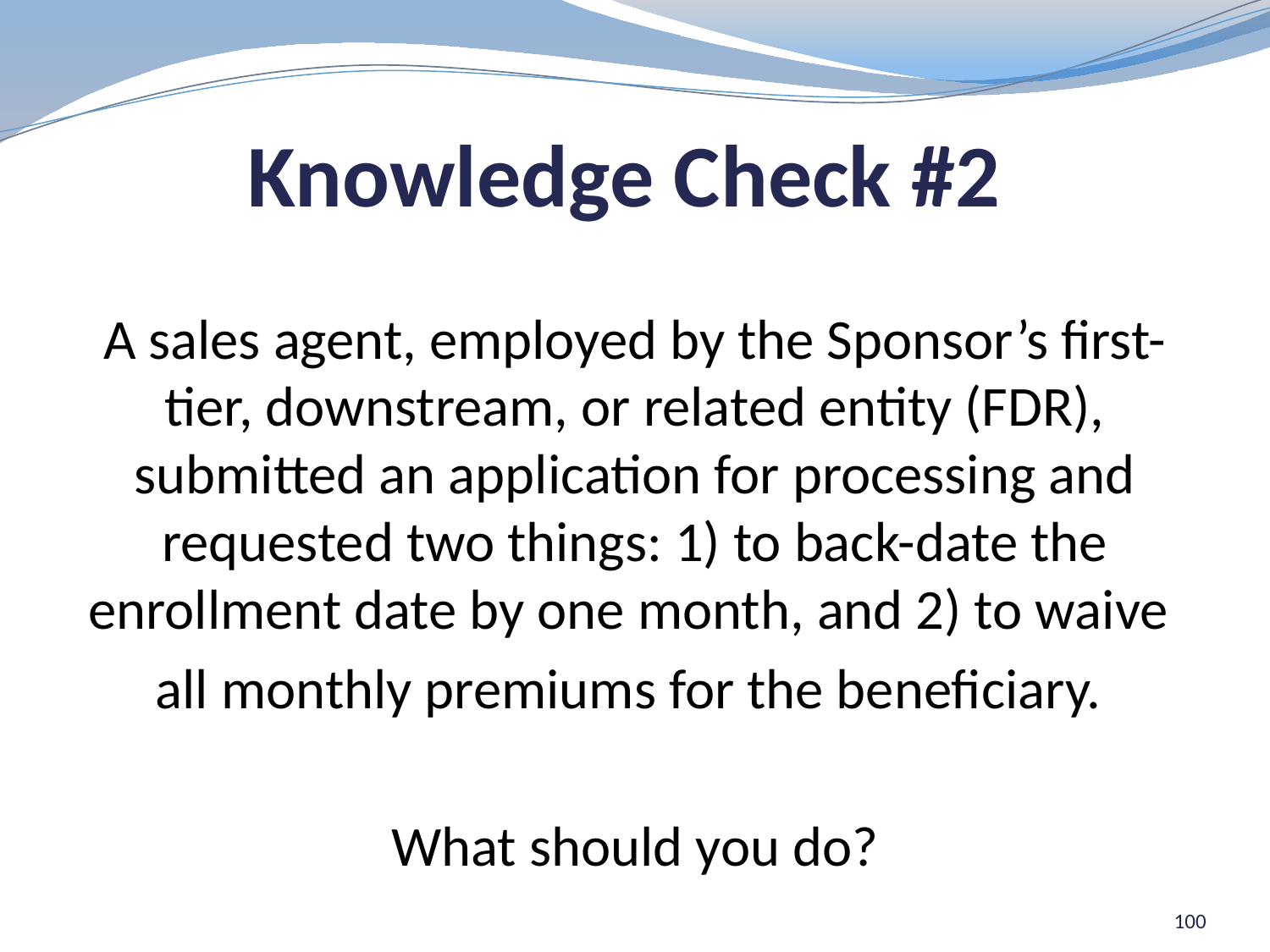

Knowledge Check #2
A sales agent, employed by the Sponsor’s first-tier, downstream, or related entity (FDR), submitted an application for processing and requested two things: 1) to back-date the enrollment date by one month, and 2) to waive
all monthly premiums for the beneficiary.

What should you do?
100